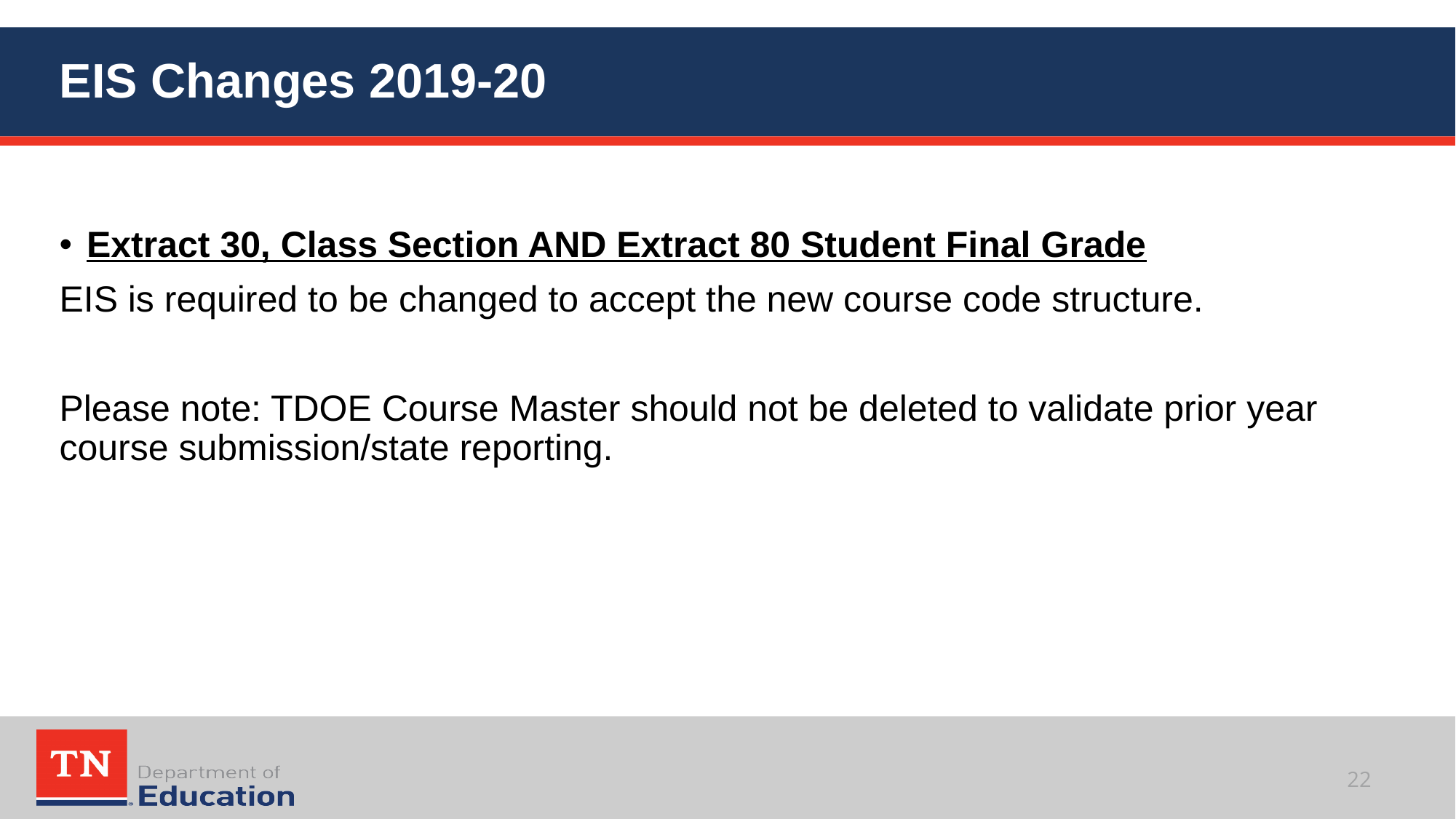

# EIS Changes 2019-20

Extract 30, Class Section AND Extract 80 Student Final Grade
EIS is required to be changed to accept the new course code structure.

Please note: TDOE Course Master should not be deleted to validate prior year course submission/state reporting.
22